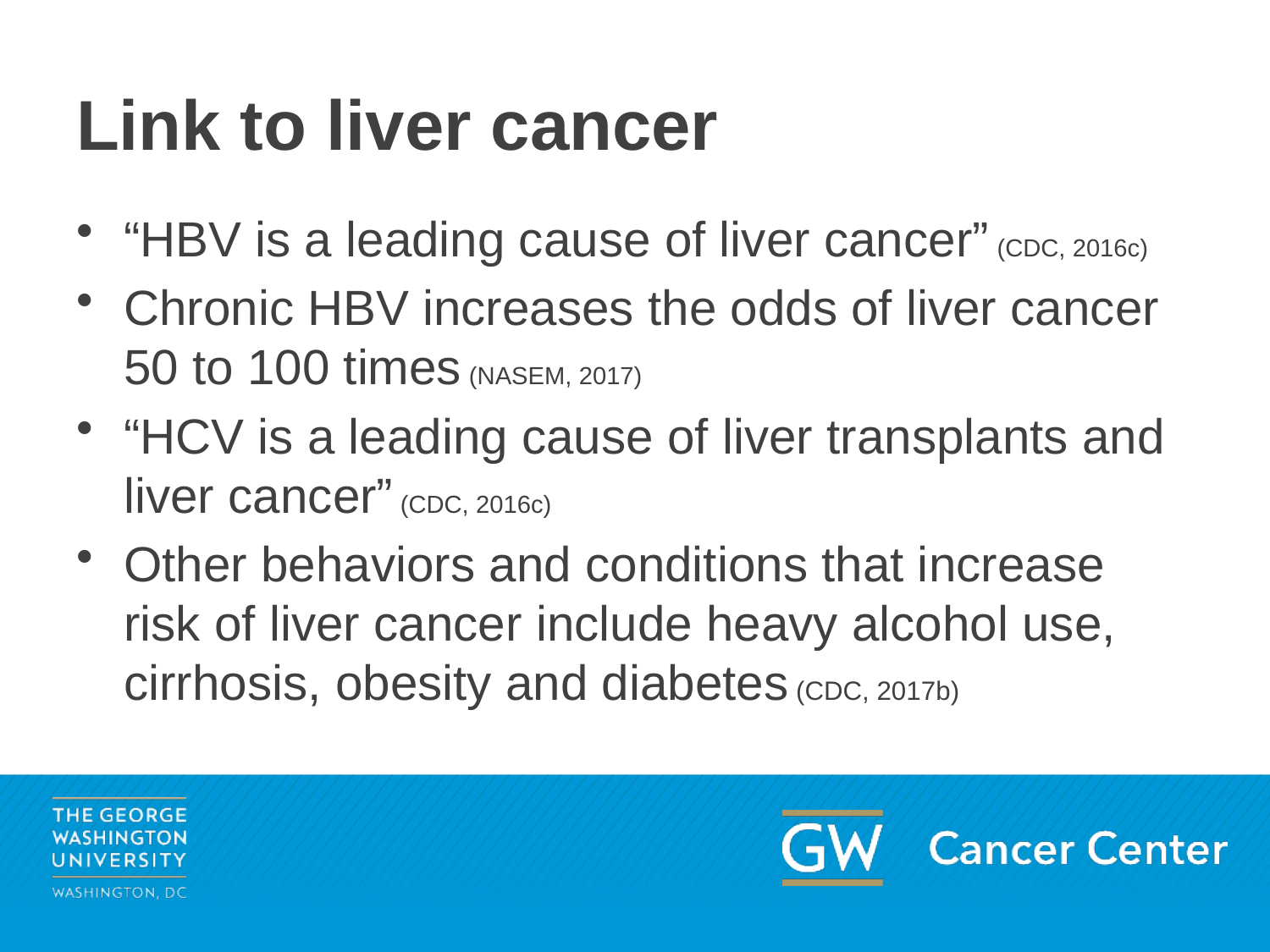

# Link to liver cancer
“HBV is a leading cause of liver cancer” (CDC, 2016c)
Chronic HBV increases the odds of liver cancer 50 to 100 times (NASEM, 2017)
“HCV is a leading cause of liver transplants and liver cancer” (CDC, 2016c)
Other behaviors and conditions that increase risk of liver cancer include heavy alcohol use, cirrhosis, obesity and diabetes (CDC, 2017b)